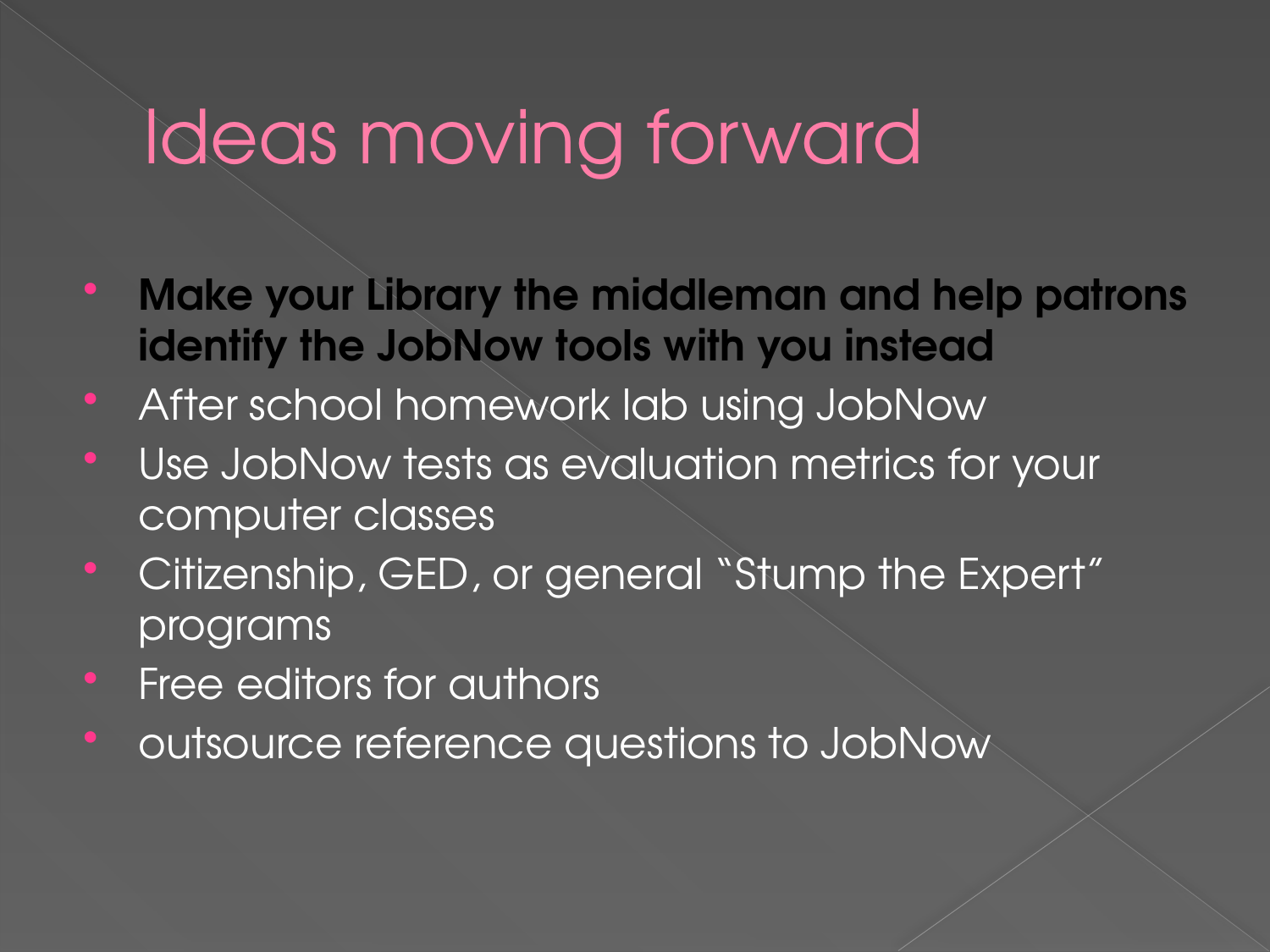

# Ideas moving forward
Make your Library the middleman and help patrons identify the JobNow tools with you instead
After school homework lab using JobNow
Use JobNow tests as evaluation metrics for your computer classes
Citizenship, GED, or general “Stump the Expert” programs
Free editors for authors
outsource reference questions to JobNow